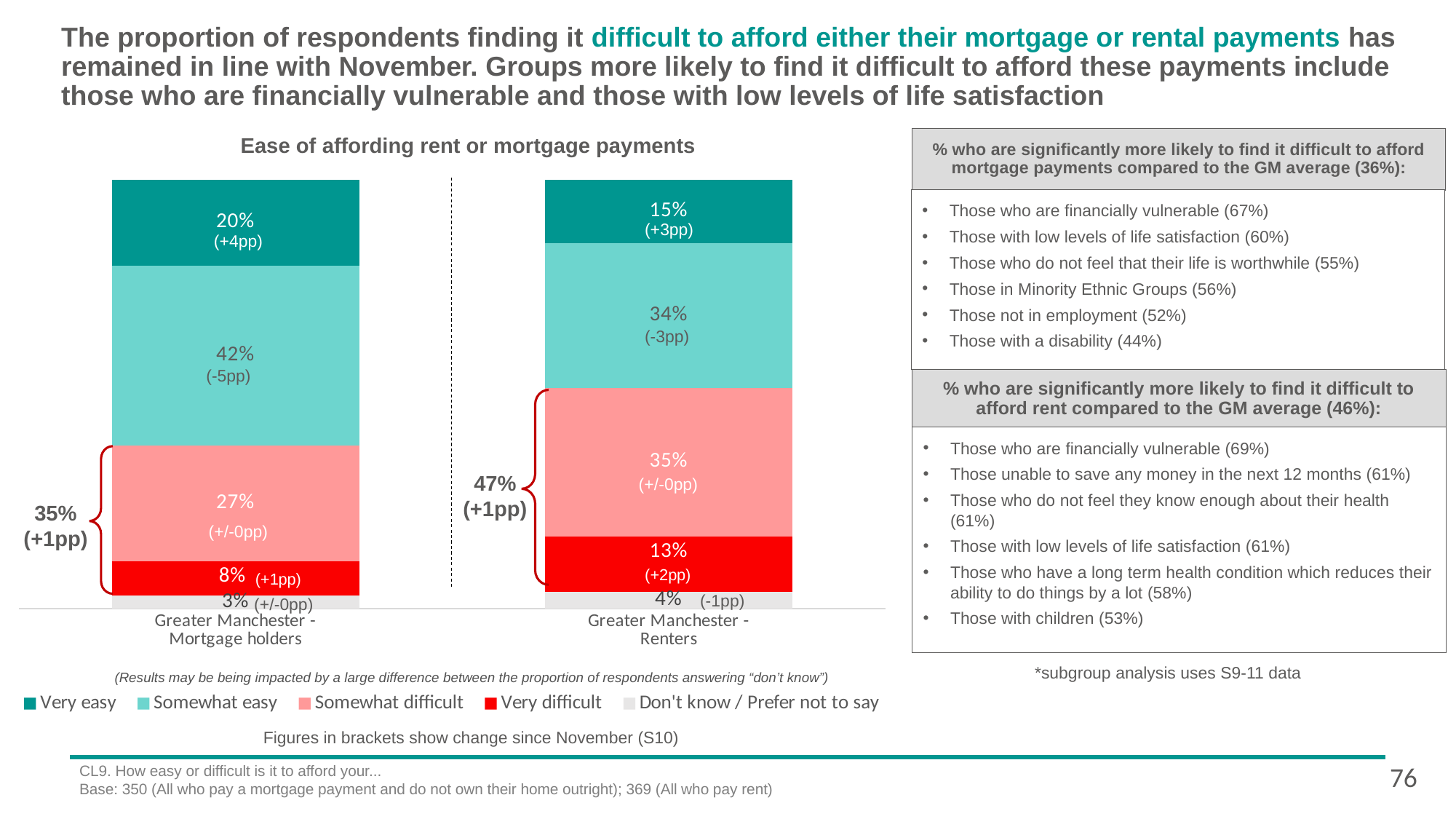

# The proportion of respondents finding it difficult to afford either their mortgage or rental payments has remained in line with November. Groups more likely to find it difficult to afford these payments include those who are financially vulnerable and those with low levels of life satisfaction
% who are significantly more likely to find it difficult to afford mortgage payments compared to the GM average (36%):
Ease of affording rent or mortgage payments

### Chart

| Category | Don't know / Prefer not to say | Very difficult | Somewhat difficult | Somewhat easy | Very easy |
|---|---|---|---|---|---|
| Greater Manchester -
Mortgage holders | 0.03 | 0.08 | 0.27 | 0.42 | 0.2 |
| Greater Manchester -
Renters | 0.04 | 0.13 | 0.35 | 0.34 | 0.15 |
Those who are financially vulnerable (67%)
Those with low levels of life satisfaction (60%)
Those who do not feel that their life is worthwhile (55%)
Those in Minority Ethnic Groups (56%)
Those not in employment (52%)
Those with a disability (44%)

(+3pp)
(+4pp)
(-3pp)
(-5pp)
% who are significantly more likely to find it difficult to afford rent compared to the GM average (46%):

Those who are financially vulnerable (69%)
Those unable to save any money in the next 12 months (61%)
Those who do not feel they know enough about their health (61%)
Those with low levels of life satisfaction (61%)
Those who have a long term health condition which reduces their ability to do things by a lot (58%)
Those with children (53%)

(+/-0pp)
47%
(+1pp)
35%
(+1pp)
(+/-0pp)
(+2pp)
(+1pp)
(-1pp)
(+/-0pp)
*subgroup analysis uses S9-11 data
(Results may be being impacted by a large difference between the proportion of respondents answering “don’t know”)
Figures in brackets show change since November (S10)
76
CL9. How easy or difficult is it to afford your...
Base: 350 (All who pay a mortgage payment and do not own their home outright); 369 (All who pay rent)